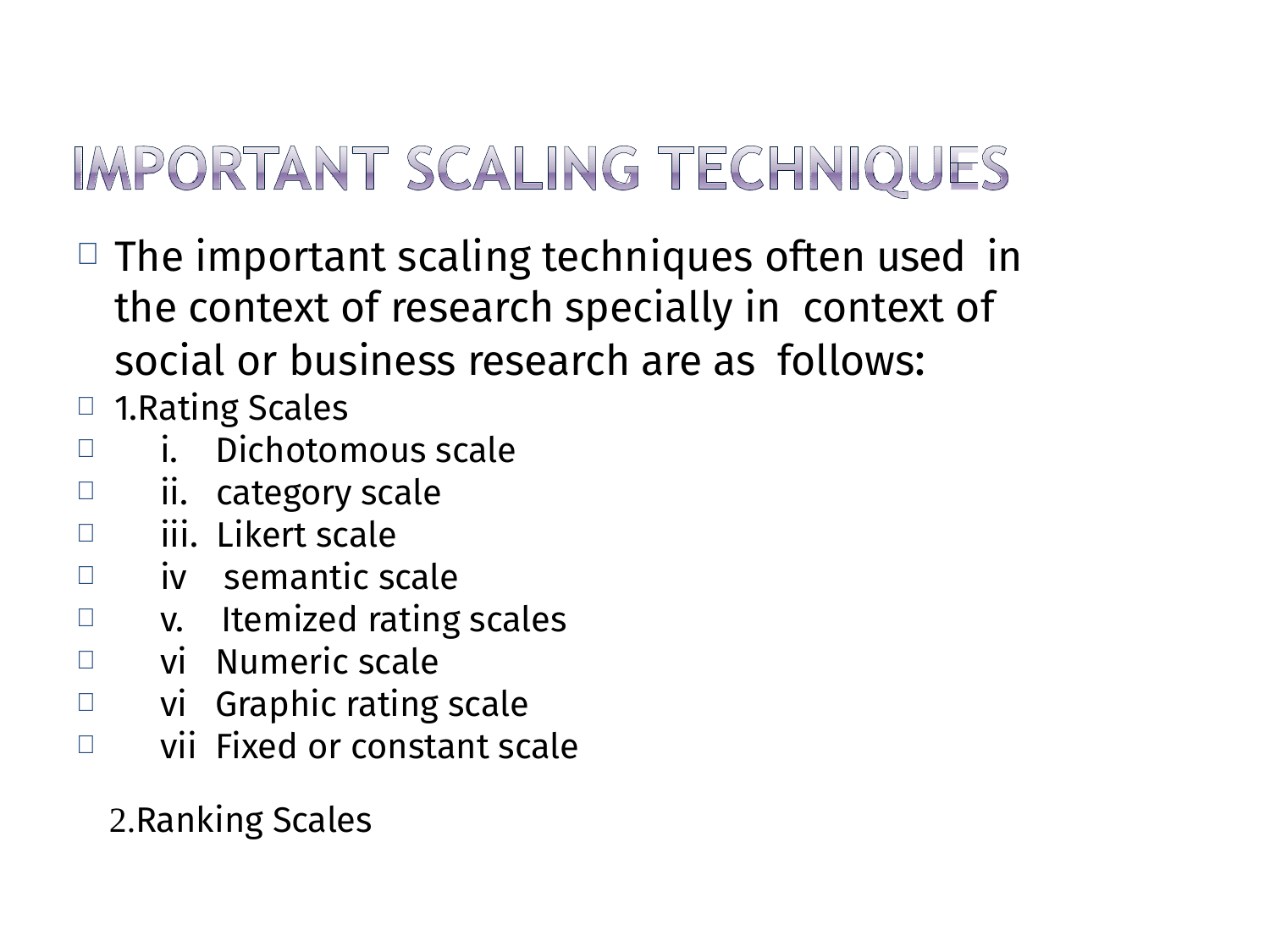

|  |  |
| --- | --- |
|  |  |

The important scaling techniques often used  in the context of research specially in  context of social or business research are as  follows:
1.Rating Scales
     i.    Dichotomous scale
     ii.   category scale
     iii.  Likert scale
     iv    semantic scale
     v.    Itemized rating scales
     vi   Numeric scale
     vi   Graphic rating scale
     vii  Fixed or constant scale
  2.Ranking Scales